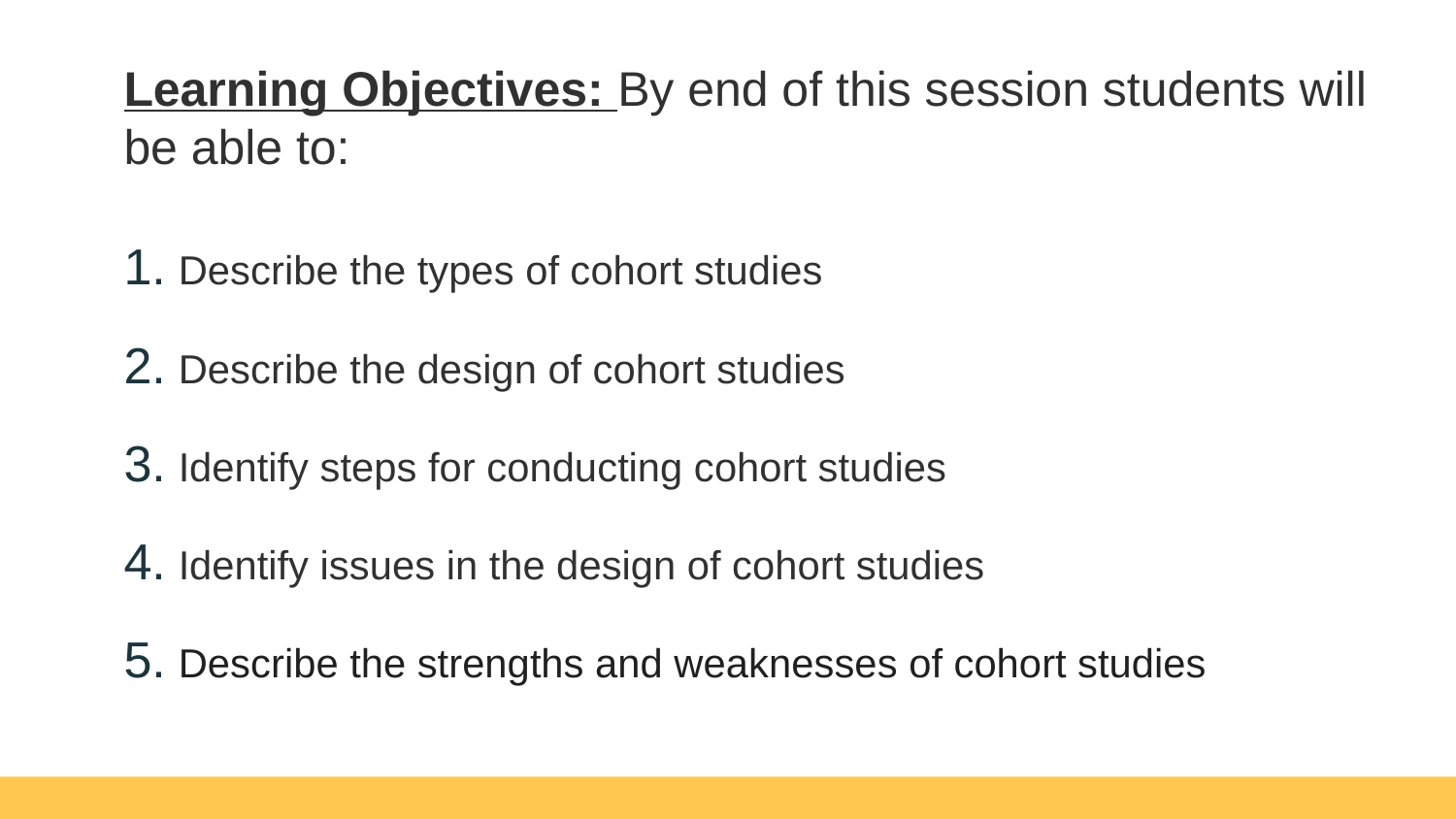

Learning Objectives: By end of this session students will be able to:
Describe the types of cohort studies
Describe the design of cohort studies
Identify steps for conducting cohort studies
Identify issues in the design of cohort studies
Describe the strengths and weaknesses of cohort studies